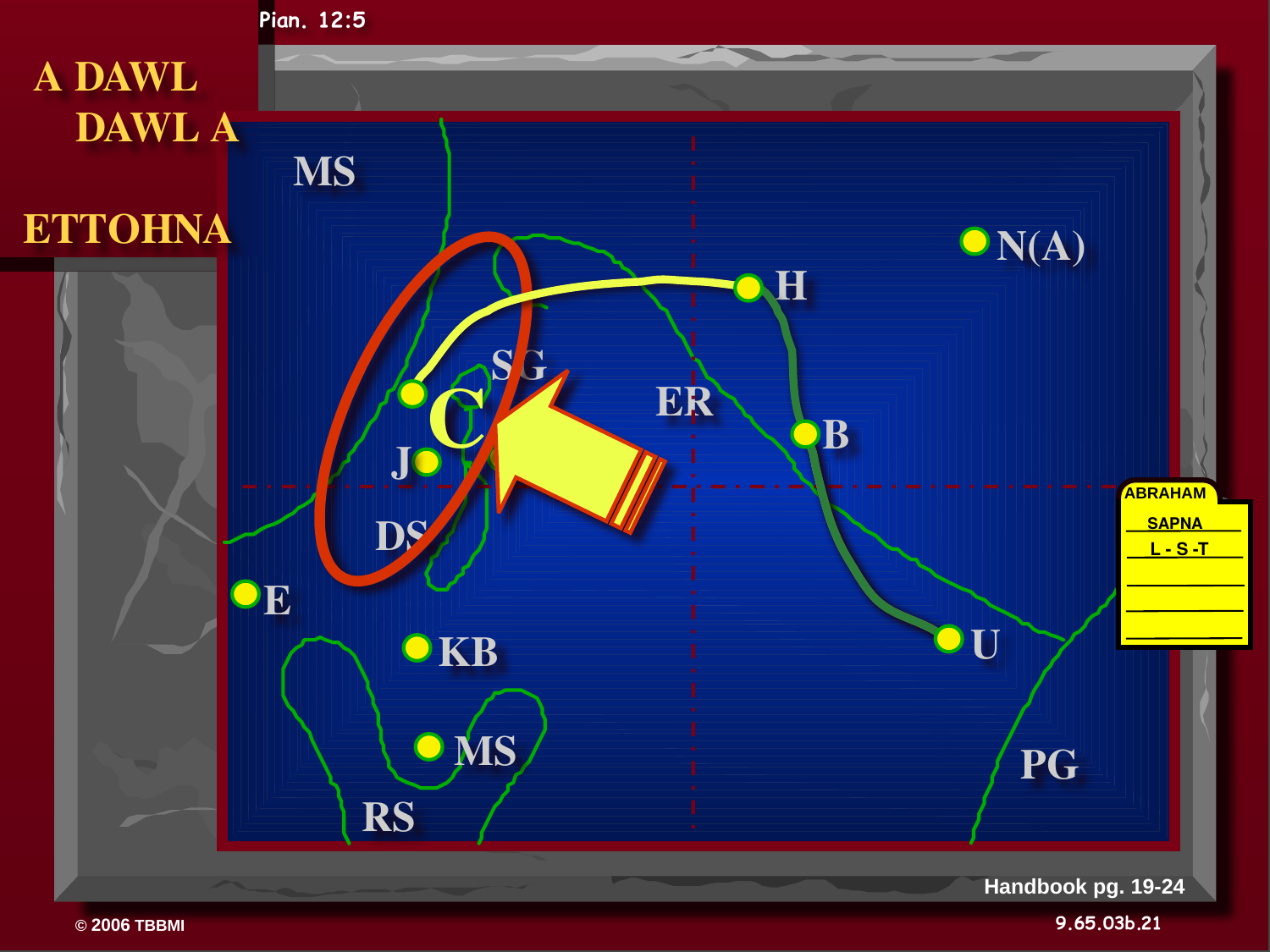

Pian. 12:5

 A DAWL
     DAWL A
ETTOHNA

MS

N(A)

H

SG
C

ER

B

J
MN

ABRAHAM

DS

SAPNA

L - S -T

E

U

KB

MS
PG

RS
Handbook pg. 19-24

21